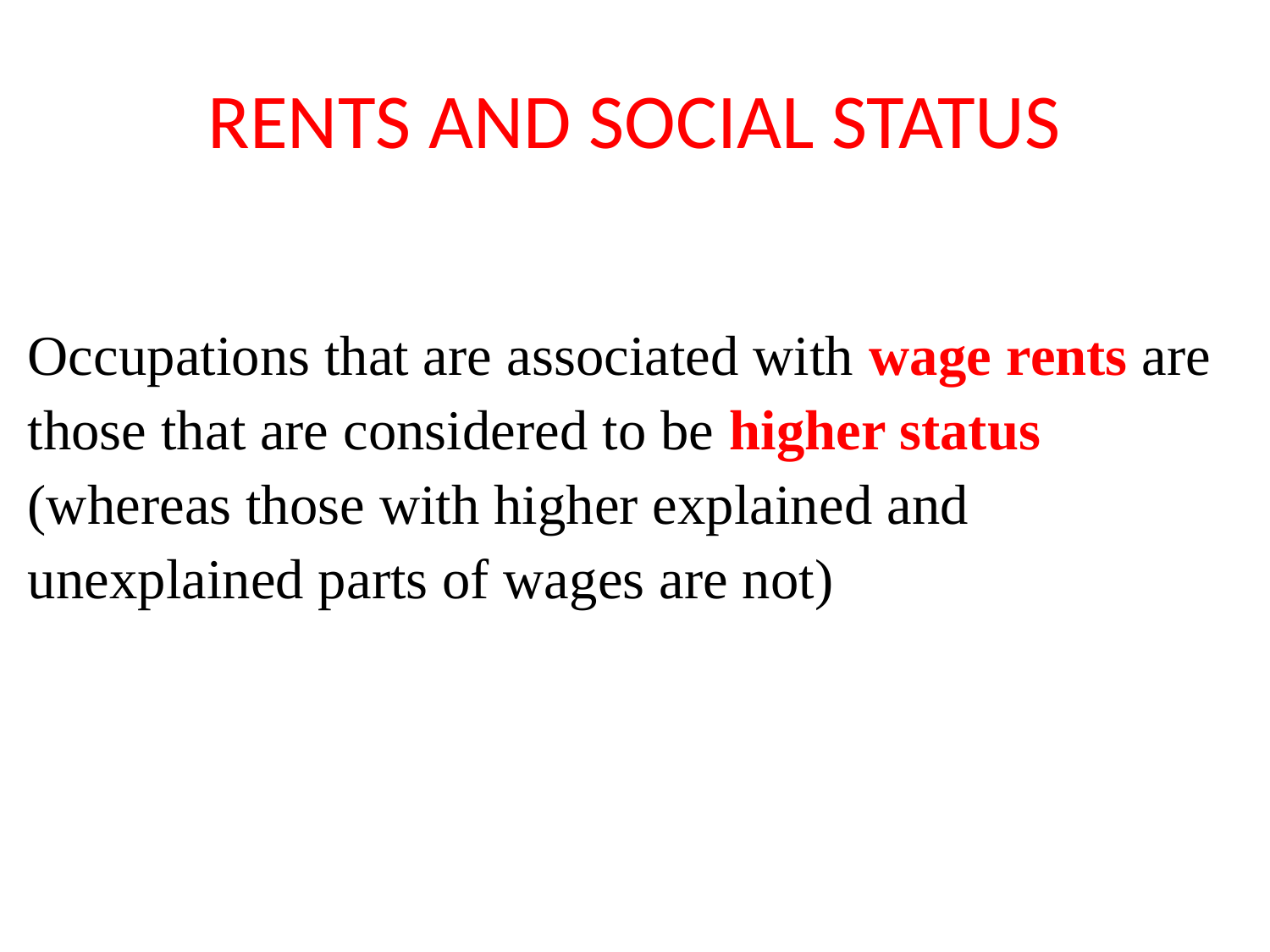

# Occupations that are associated with wage rents are those that are considered to be higher status (whereas those with higher explained and unexplained parts of wages are not)
RENTS AND SOCIAL STATUS